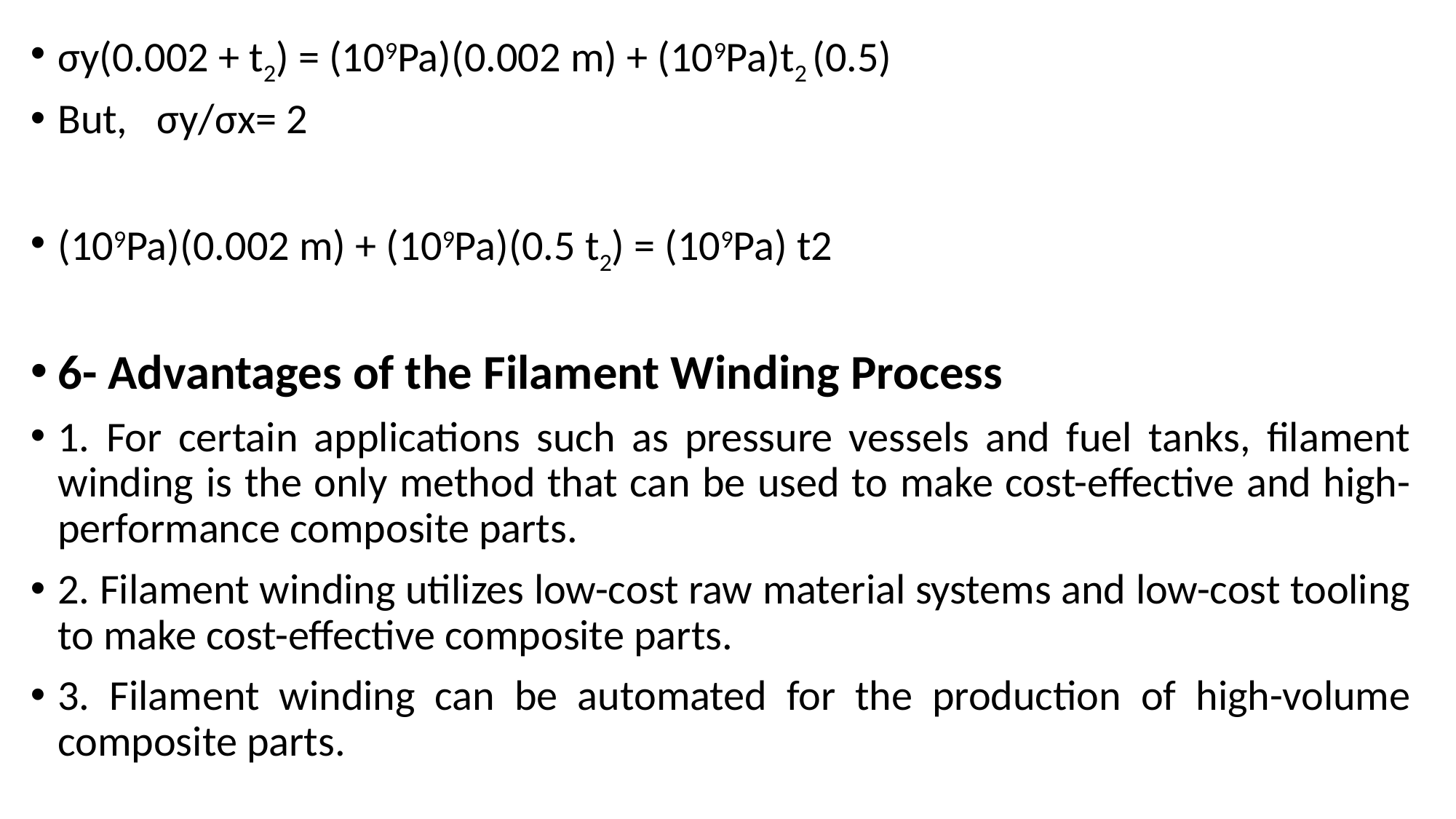

σy(0.002 + t2) = (109Pa)(0.002 m) + (109Pa)t2 (0.5)
But,   σy/σx= 2

(109Pa)(0.002 m) + (109Pa)(0.5 t2) = (109Pa) t2

6- Advantages of the Filament Winding Process
1. For certain applications such as pressure vessels and fuel tanks, filament winding is the only method that can be used to make cost-effective and high-performance composite parts.
2. Filament winding utilizes low-cost raw material systems and low-cost tooling to make cost-effective composite parts.
3. Filament winding can be automated for the production of high-volume composite parts.